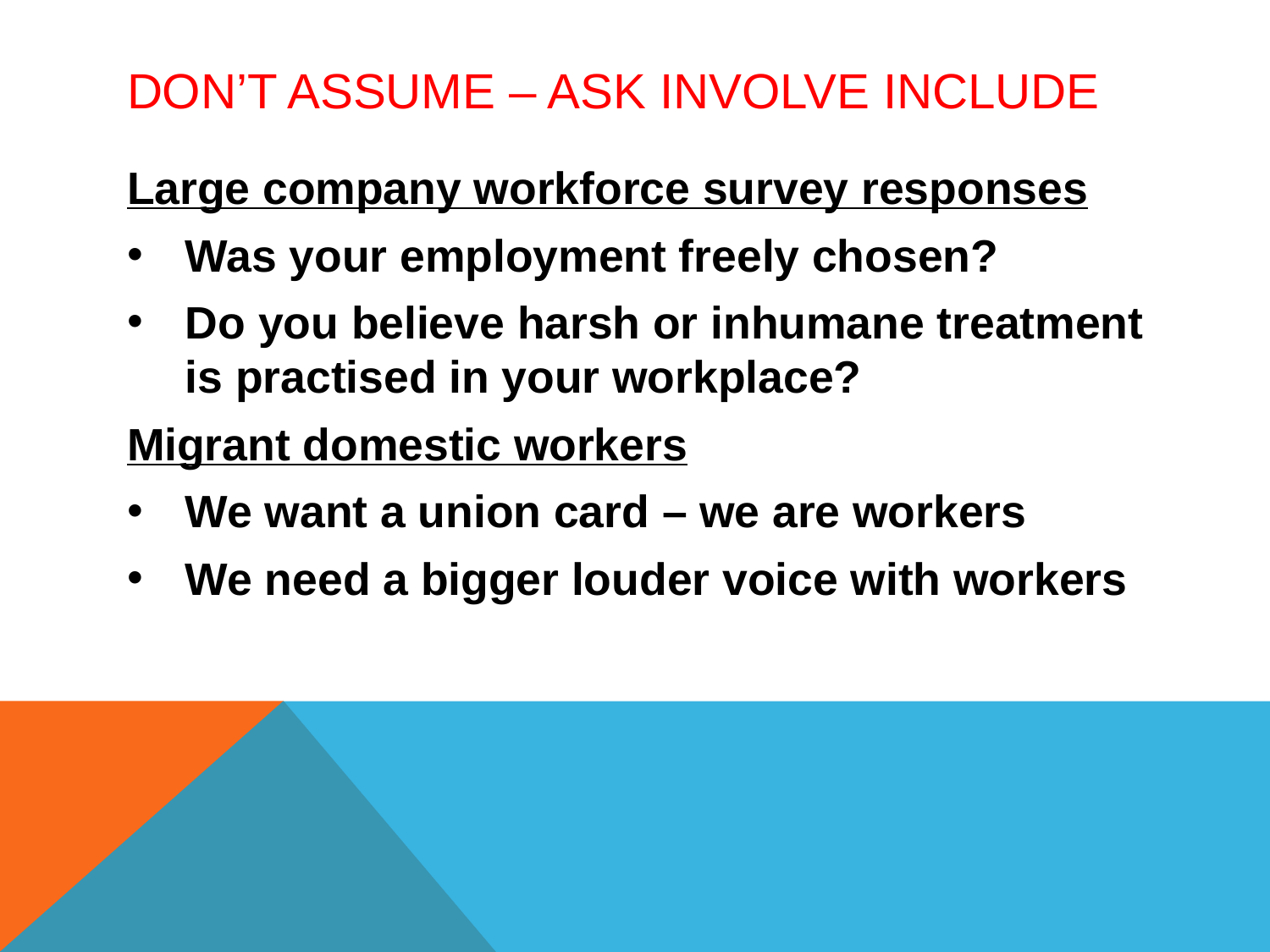

# DON’T ASSUME – ASK INVOLVE INCLUDE
Large company workforce survey responses
Was your employment freely chosen?
Do you believe harsh or inhumane treatment is practised in your workplace?
Migrant domestic workers
We want a union card – we are workers
We need a bigger louder voice with workers